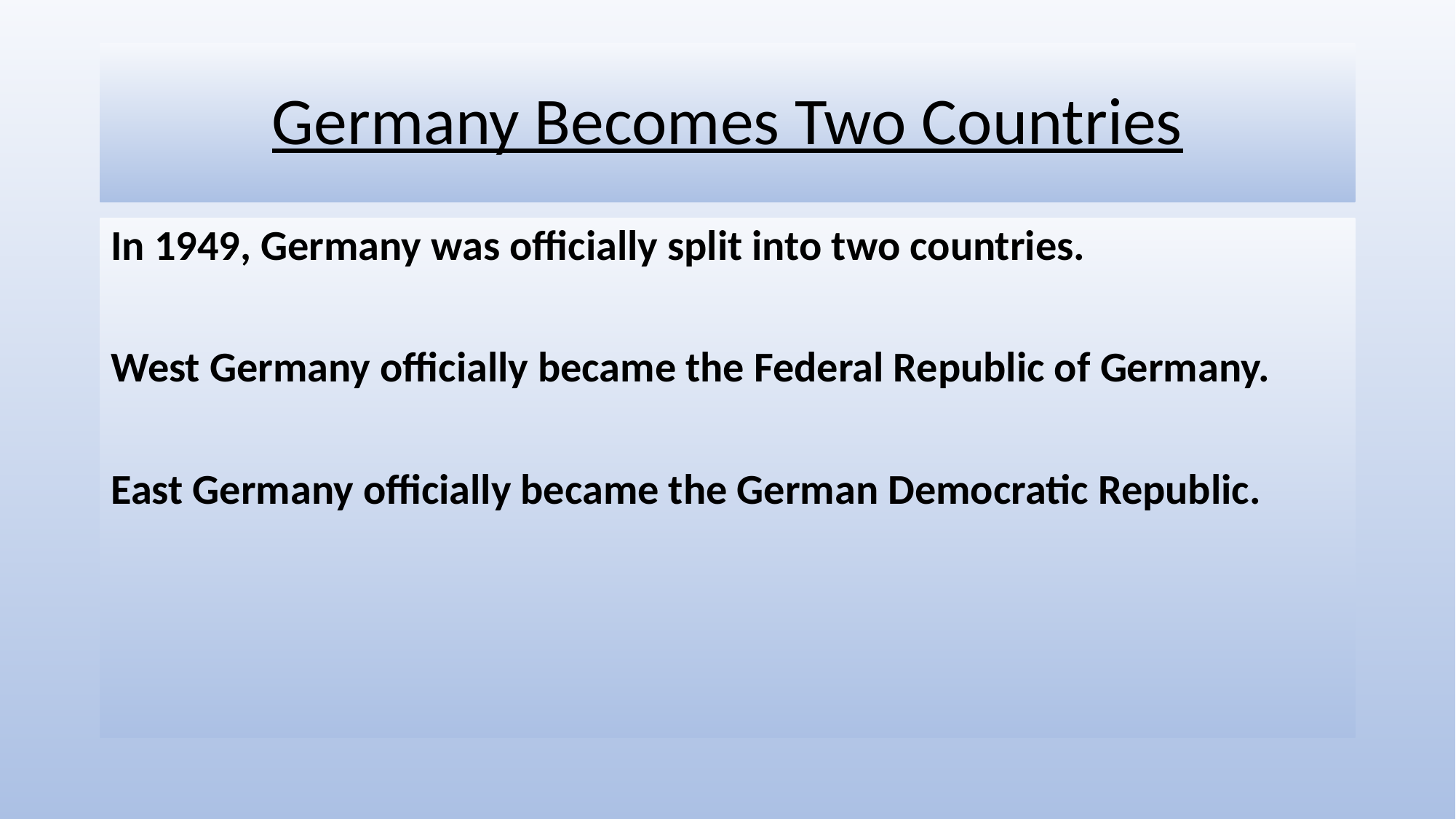

# Germany Becomes Two Countries
In 1949, Germany was officially split into two countries.

West Germany officially became the Federal Republic of Germany.

East Germany officially became the German Democratic Republic.